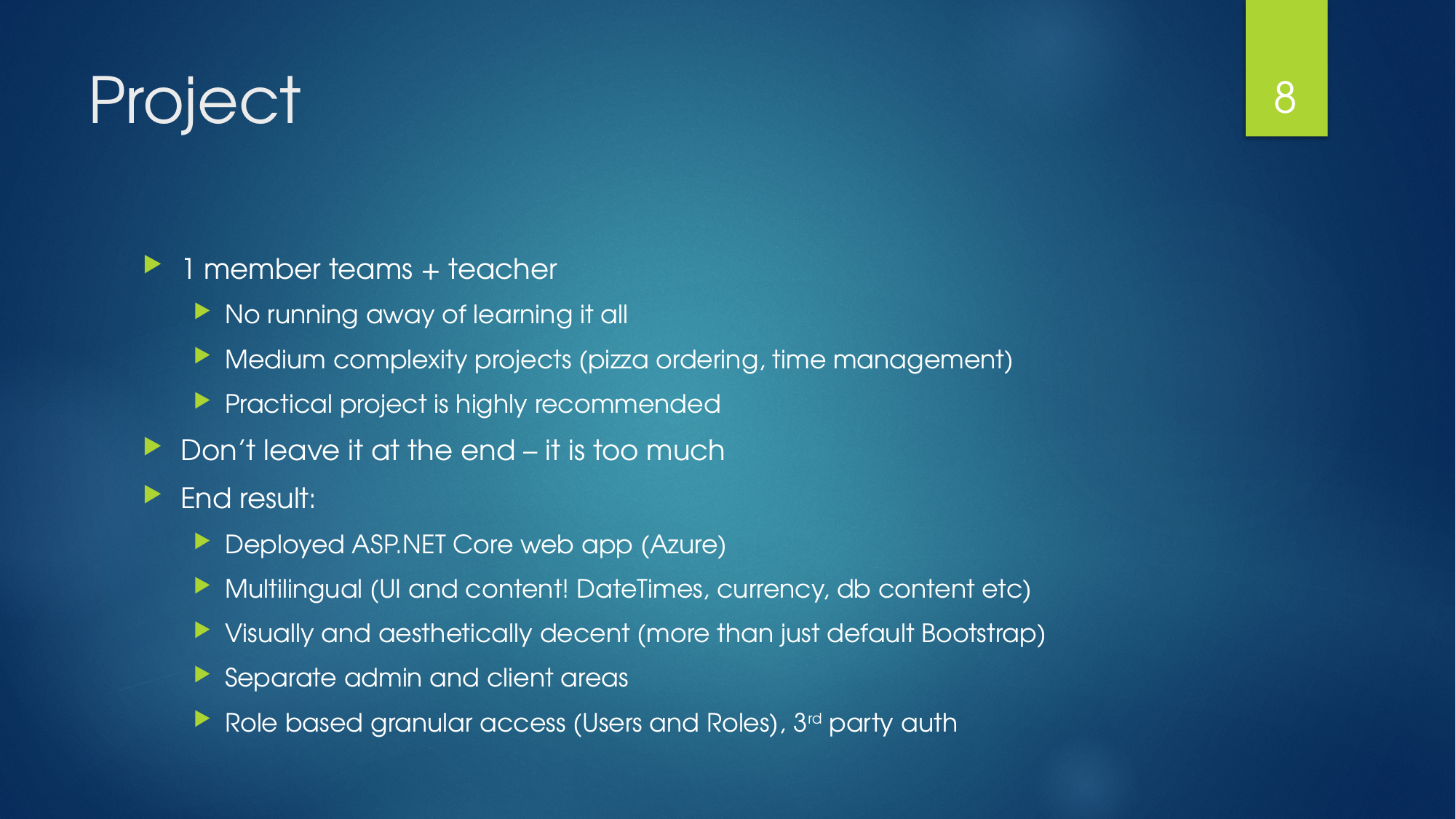

8
# Project
1 member teams + teacher
No running away of learning it all
Medium complexity projects (pizza ordering, time management)
Practical project is highly recommended
Don’t leave it at the end – it is too much
End result:
Deployed ASP.NET Core web app (Azure)
Multilingual (UI and content! DateTimes, currency, db content etc)
Visually and aesthetically decent (more than just default Bootstrap)
Separate admin and client areas
Role based granular access (Users and Roles), 3rd party auth